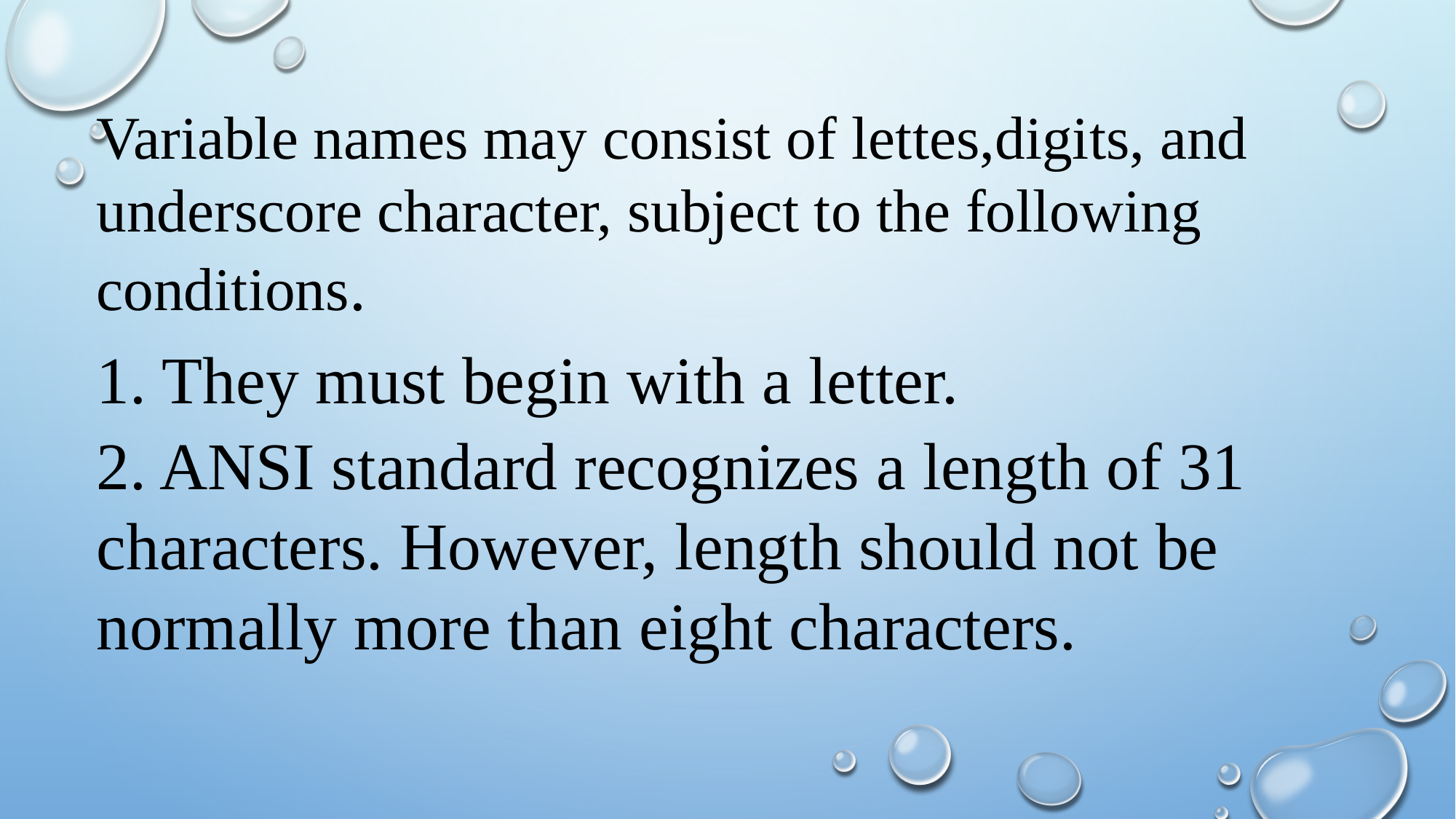

Variable names may consist of lettes,digits, and underscore character, subject to the following conditions.
1. They must begin with a letter.
2. ANSI standard recognizes a length of 31 characters. However, length should not be normally more than eight characters.